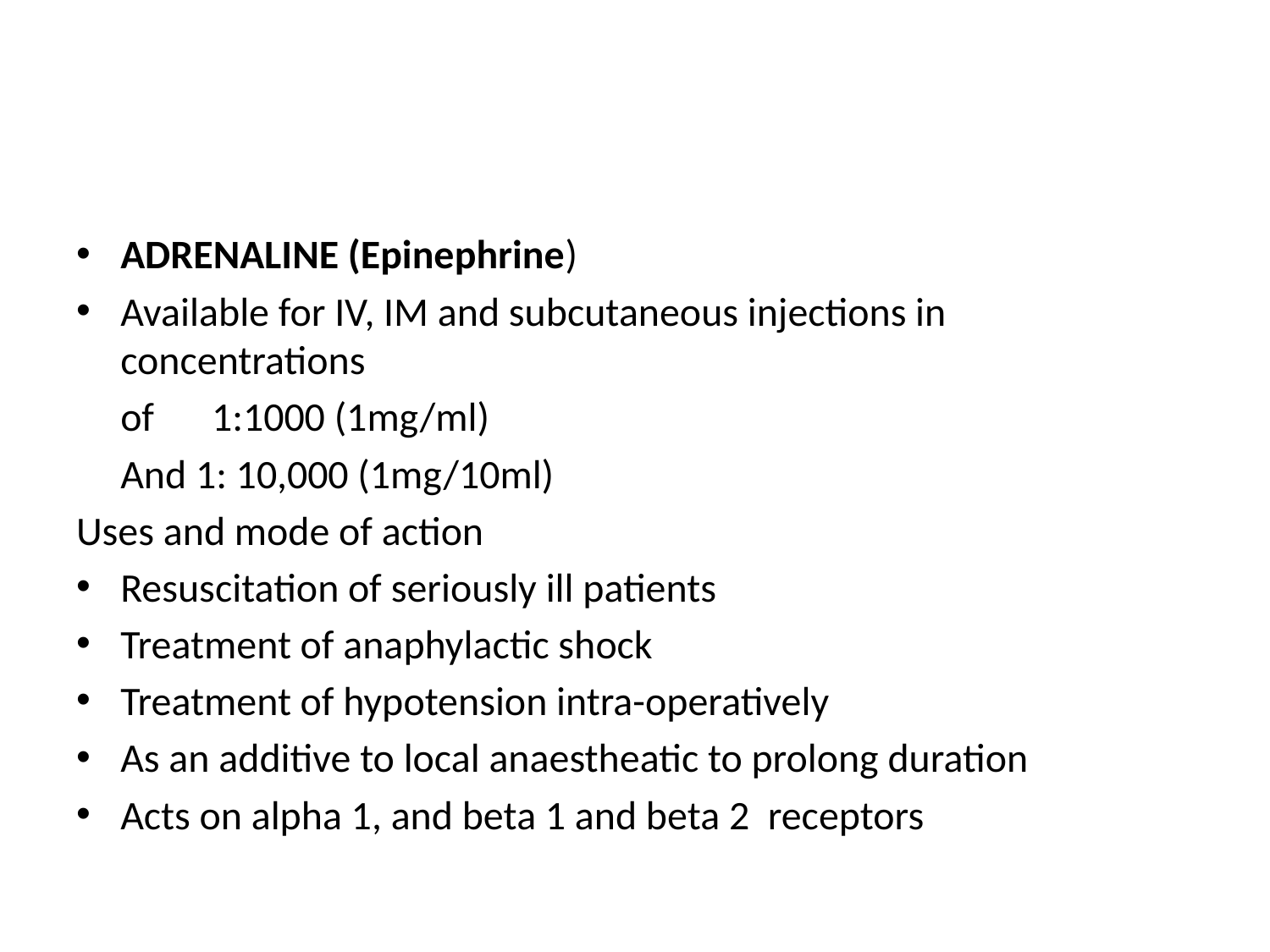

#
ADRENALINE (Epinephrine)
Available for IV, IM and subcutaneous injections in concentrations
	of	1:1000 (1mg/ml)
	And 1: 10,000 (1mg/10ml)
Uses and mode of action
Resuscitation of seriously ill patients
Treatment of anaphylactic shock
Treatment of hypotension intra-operatively
As an additive to local anaestheatic to prolong duration
Acts on alpha 1, and beta 1 and beta 2  receptors